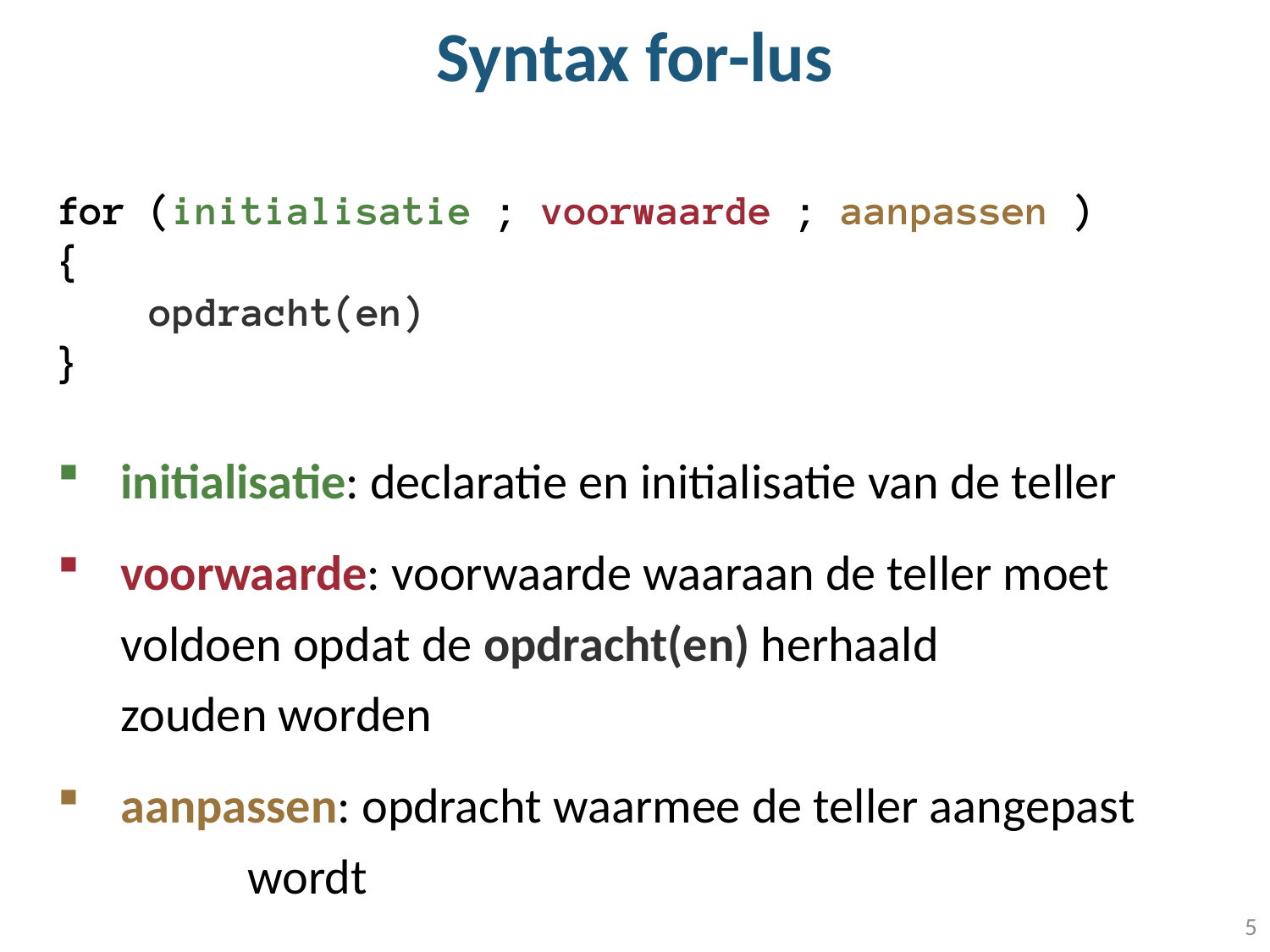

# Syntax for-lus
for (initialisatie ; voorwaarde ; aanpassen )
{
    opdracht(en)
}
initialisatie: declaratie en initialisatie van de teller
voorwaarde: voorwaarde waaraan de teller moet 	voldoen opdat de opdracht(en) herhaald 	zouden worden
aanpassen: opdracht waarmee de teller aangepast 	wordt

5